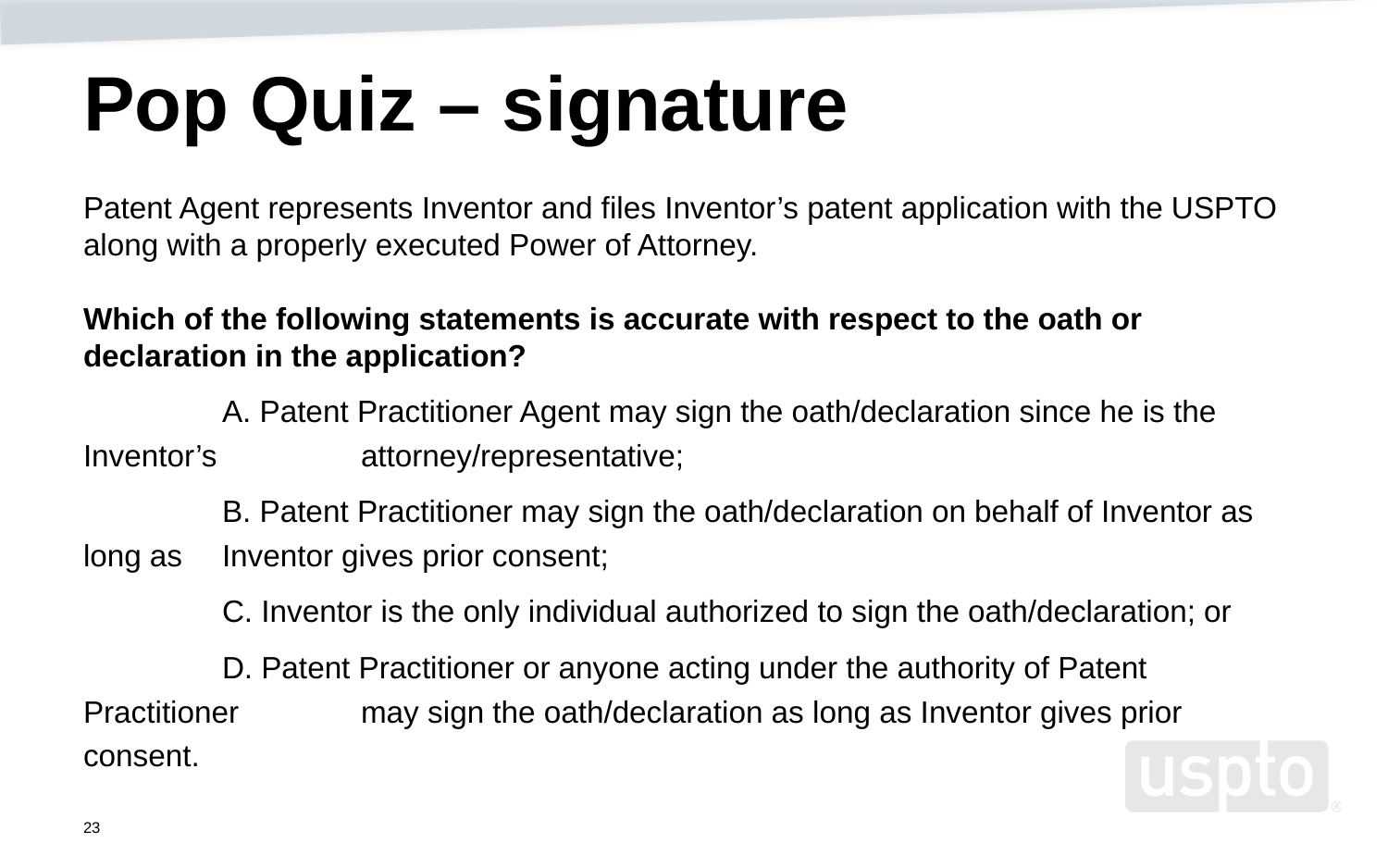

# Pop Quiz – signature
Patent Agent represents Inventor and files Inventor’s patent application with the USPTO along with a properly executed Power of Attorney.

Which of the following statements is accurate with respect to the oath or declaration in the application?
  	A. Patent Practitioner Agent may sign the oath/declaration since he is the Inventor’s  	attorney/representative;
  	B. Patent Practitioner may sign the oath/declaration on behalf of Inventor as long as 	Inventor gives prior consent;
  	C. Inventor is the only individual authorized to sign the oath/declaration; or
  	D. Patent Practitioner or anyone acting under the authority of Patent Practitioner 	may sign the oath/declaration as long as Inventor gives prior consent.
23